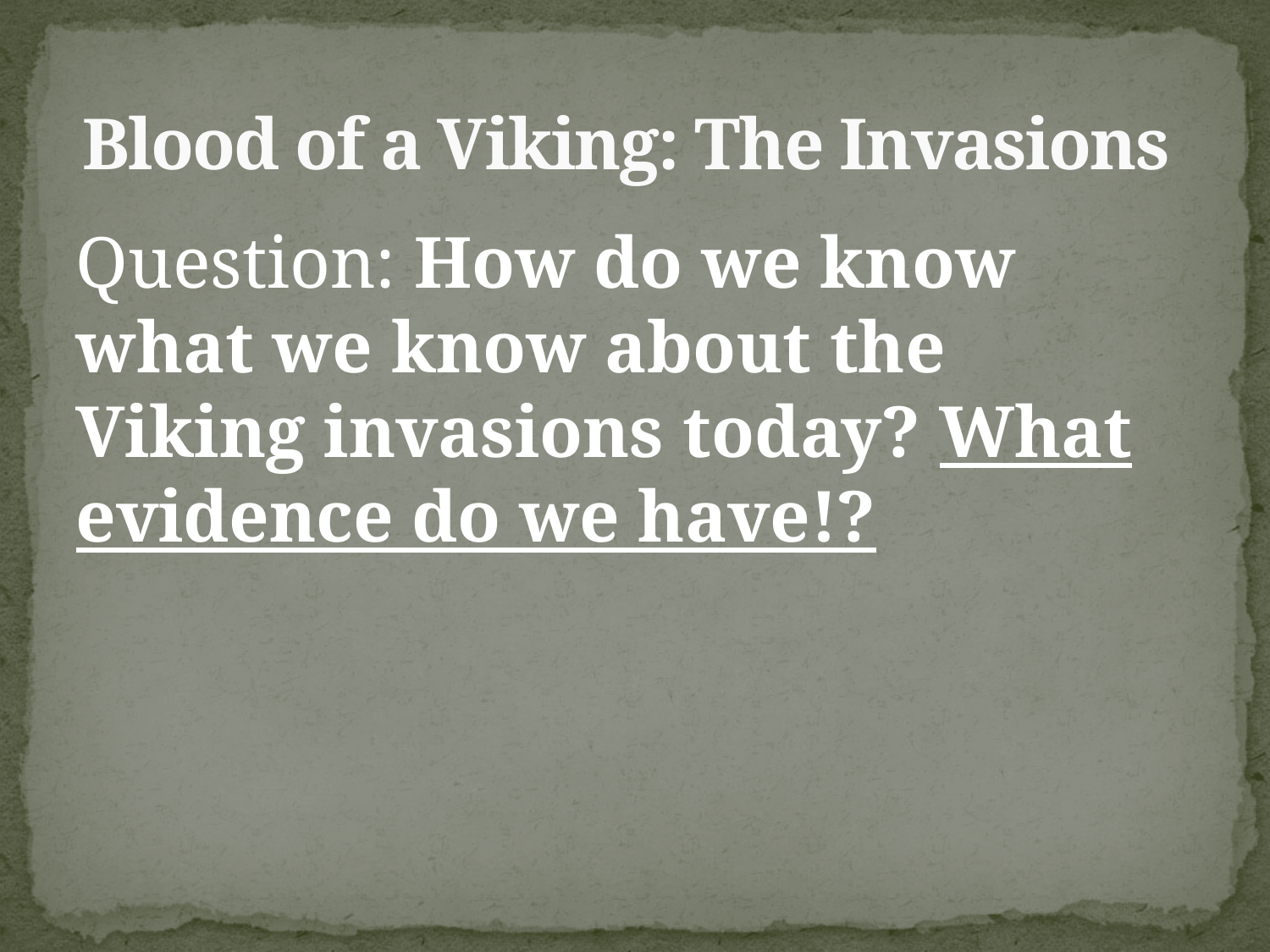

# Blood of a Viking: The Invasions
Question: How do we know what we know about the Viking invasions today? What evidence do we have!?